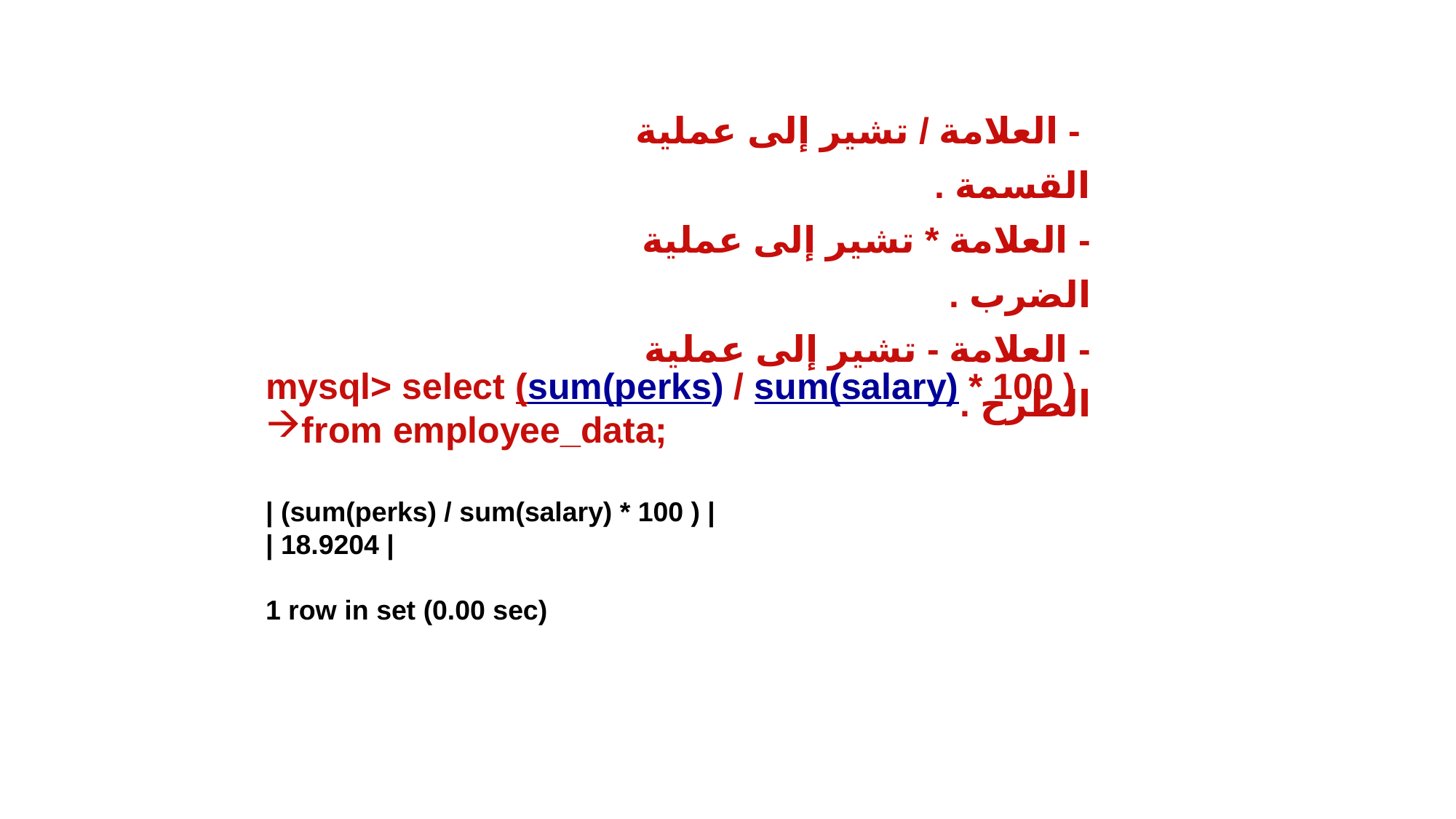

- العلامة / تشير إلى عملية القسمة .
- العلامة * تشير إلى عملية الضرب .
- العلامة - تشير إلى عملية الطرح .
mysql> select (sum(perks) / sum(salary) * 100 )
from employee_data;

| (sum(perks) / sum(salary) * 100 ) |
| 18.9204 |

1 row in set (0.00 sec)